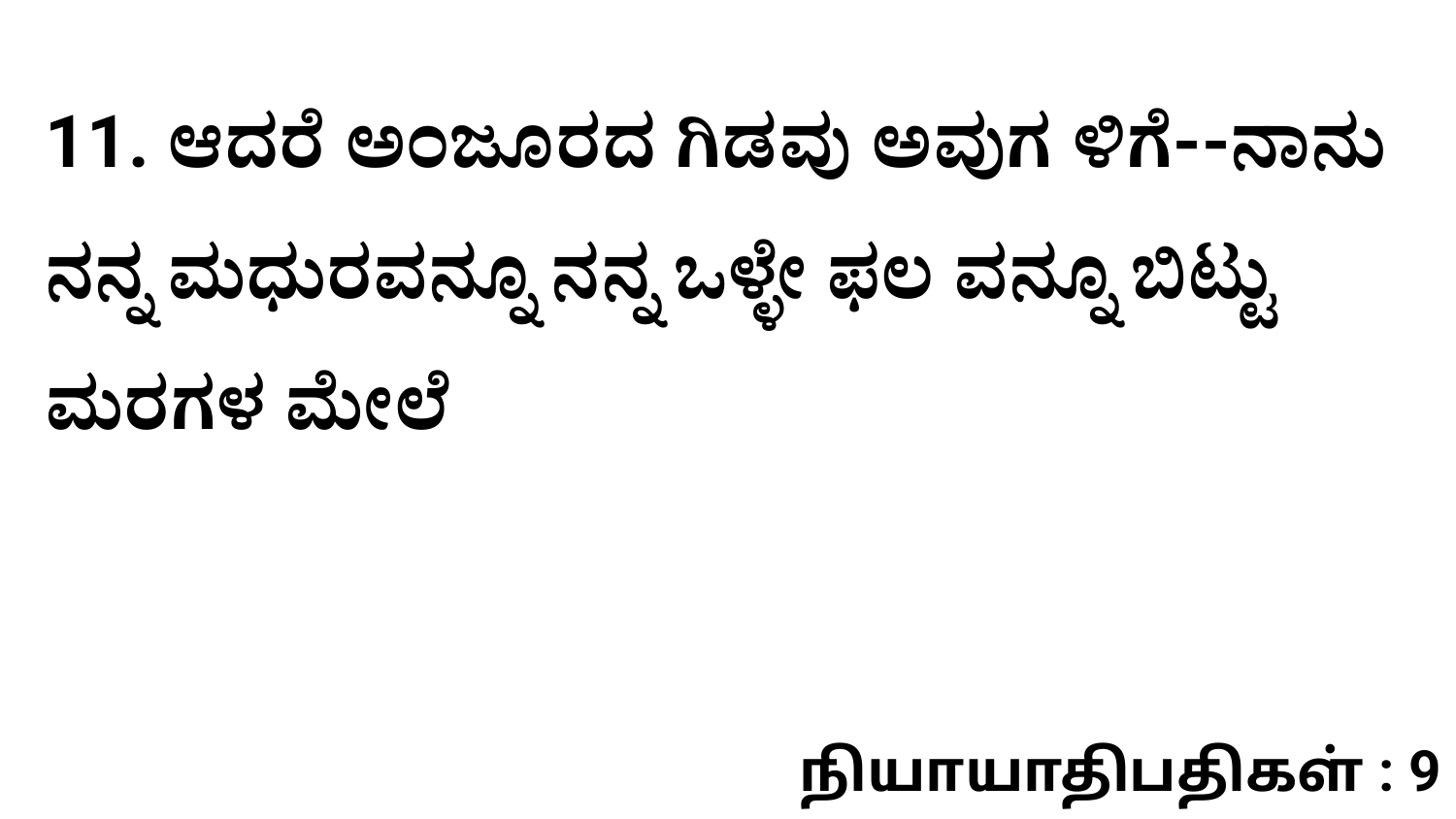

11. ಆದರೆ ಅಂಜೂರದ ಗಿಡವು ಅವುಗ ಳಿಗೆ--ನಾನು ನನ್ನ ಮಧುರವನ್ನೂ ನನ್ನ ಒಳ್ಳೇ ಫಲ ವನ್ನೂ ಬಿಟ್ಟು ಮರಗಳ ಮೇಲೆ
நியாயாதிபதிகள் : 9